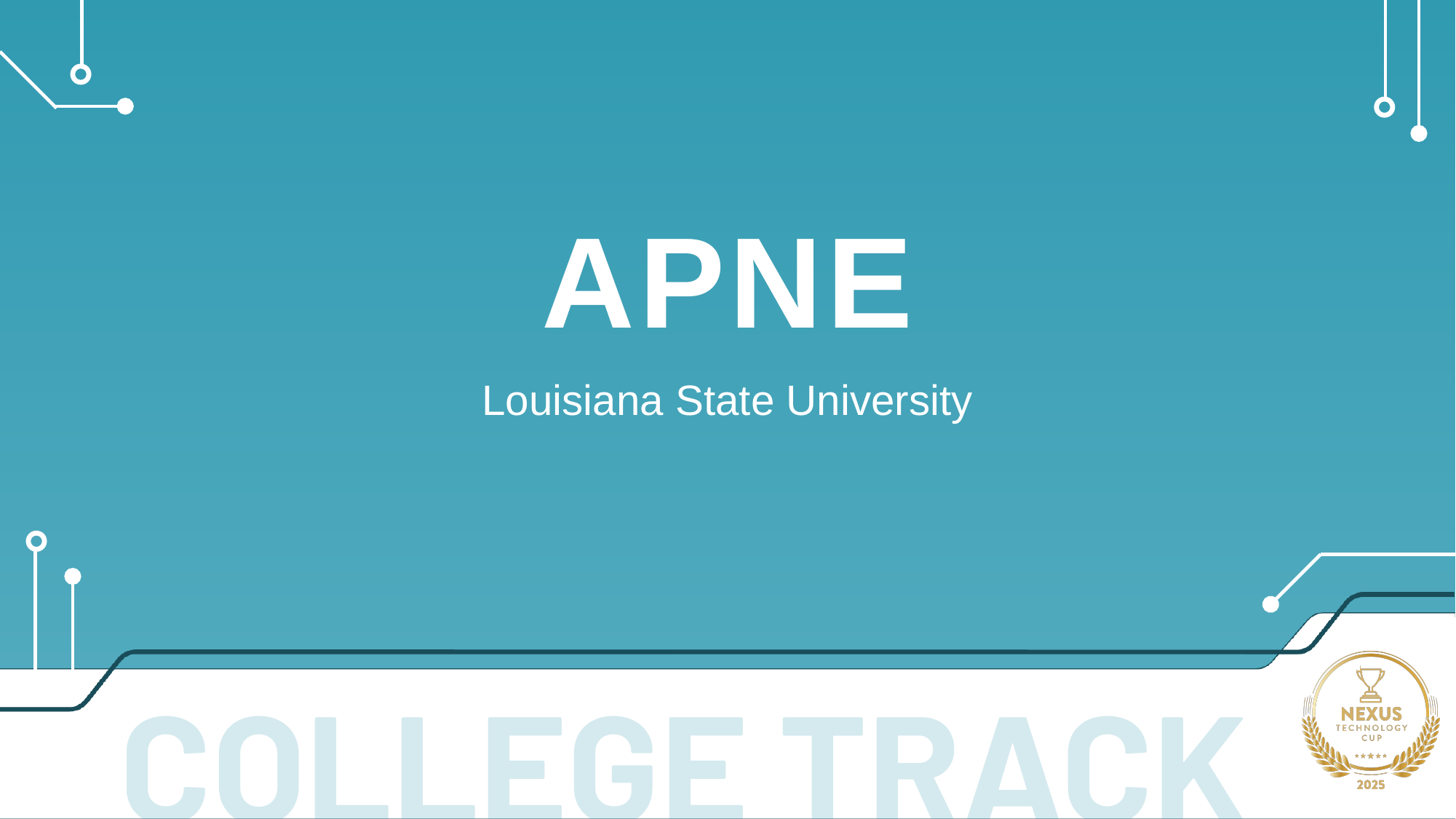

# APNE
Louisiana State University
COLLEGE TRACK